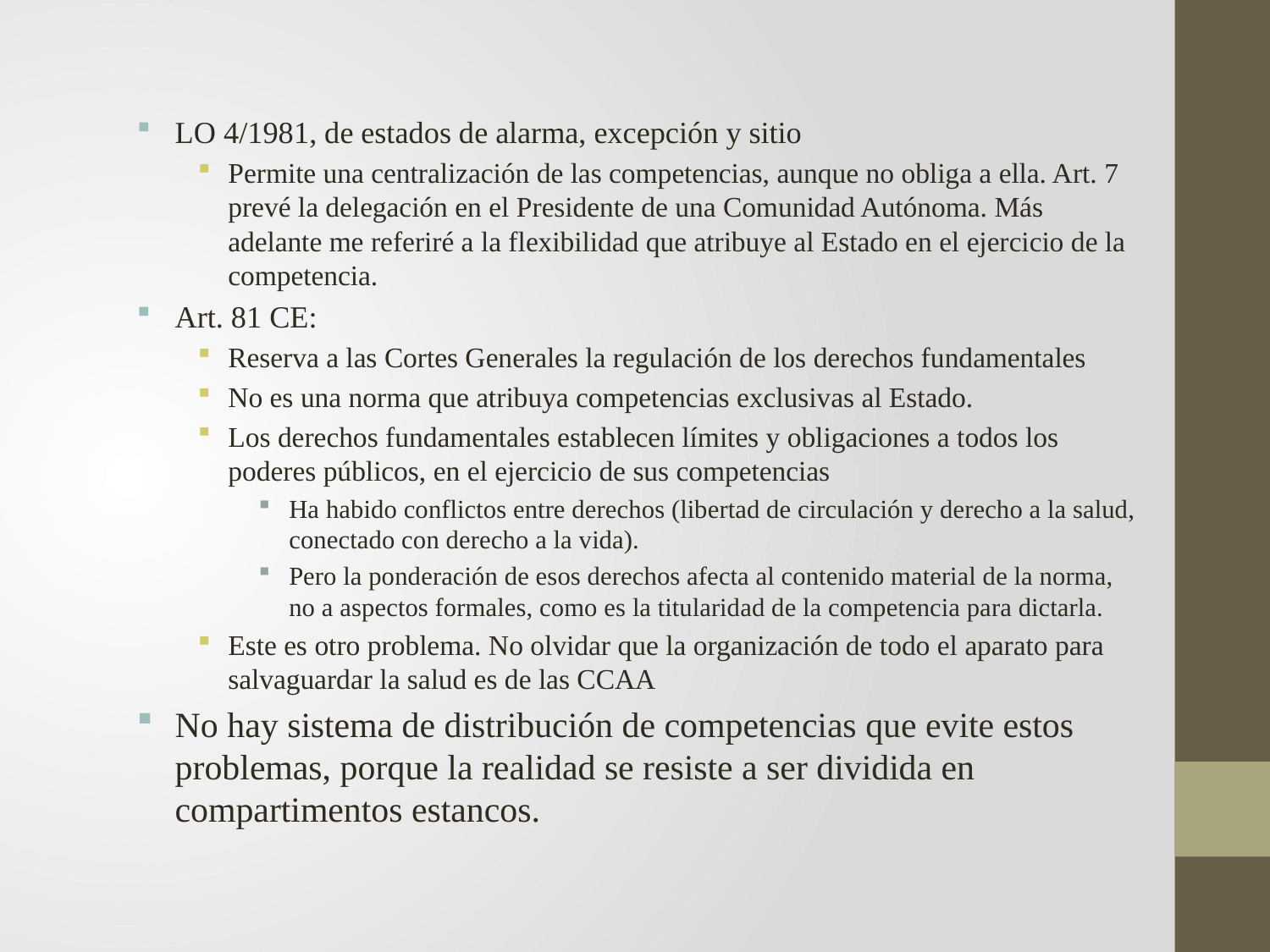

LO 4/1981, de estados de alarma, excepción y sitio
Permite una centralización de las competencias, aunque no obliga a ella. Art. 7 prevé la delegación en el Presidente de una Comunidad Autónoma. Más adelante me referiré a la flexibilidad que atribuye al Estado en el ejercicio de la competencia.
Art. 81 CE:
Reserva a las Cortes Generales la regulación de los derechos fundamentales
No es una norma que atribuya competencias exclusivas al Estado.
Los derechos fundamentales establecen límites y obligaciones a todos los poderes públicos, en el ejercicio de sus competencias
Ha habido conflictos entre derechos (libertad de circulación y derecho a la salud, conectado con derecho a la vida).
Pero la ponderación de esos derechos afecta al contenido material de la norma, no a aspectos formales, como es la titularidad de la competencia para dictarla.
Este es otro problema. No olvidar que la organización de todo el aparato para salvaguardar la salud es de las CCAA
No hay sistema de distribución de competencias que evite estos problemas, porque la realidad se resiste a ser dividida en compartimentos estancos.